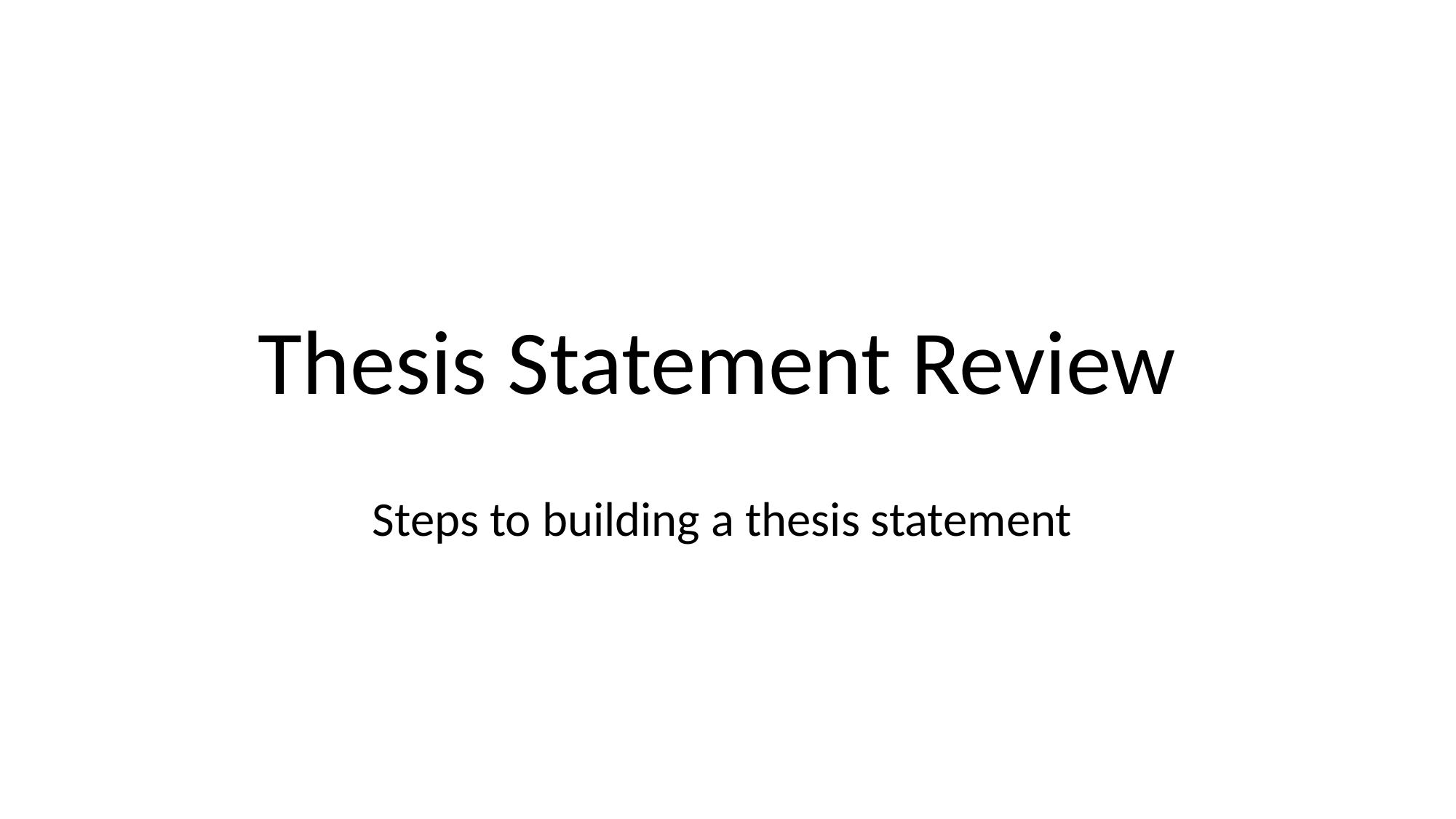

# Thesis Statement Review

Steps to building a thesis statement